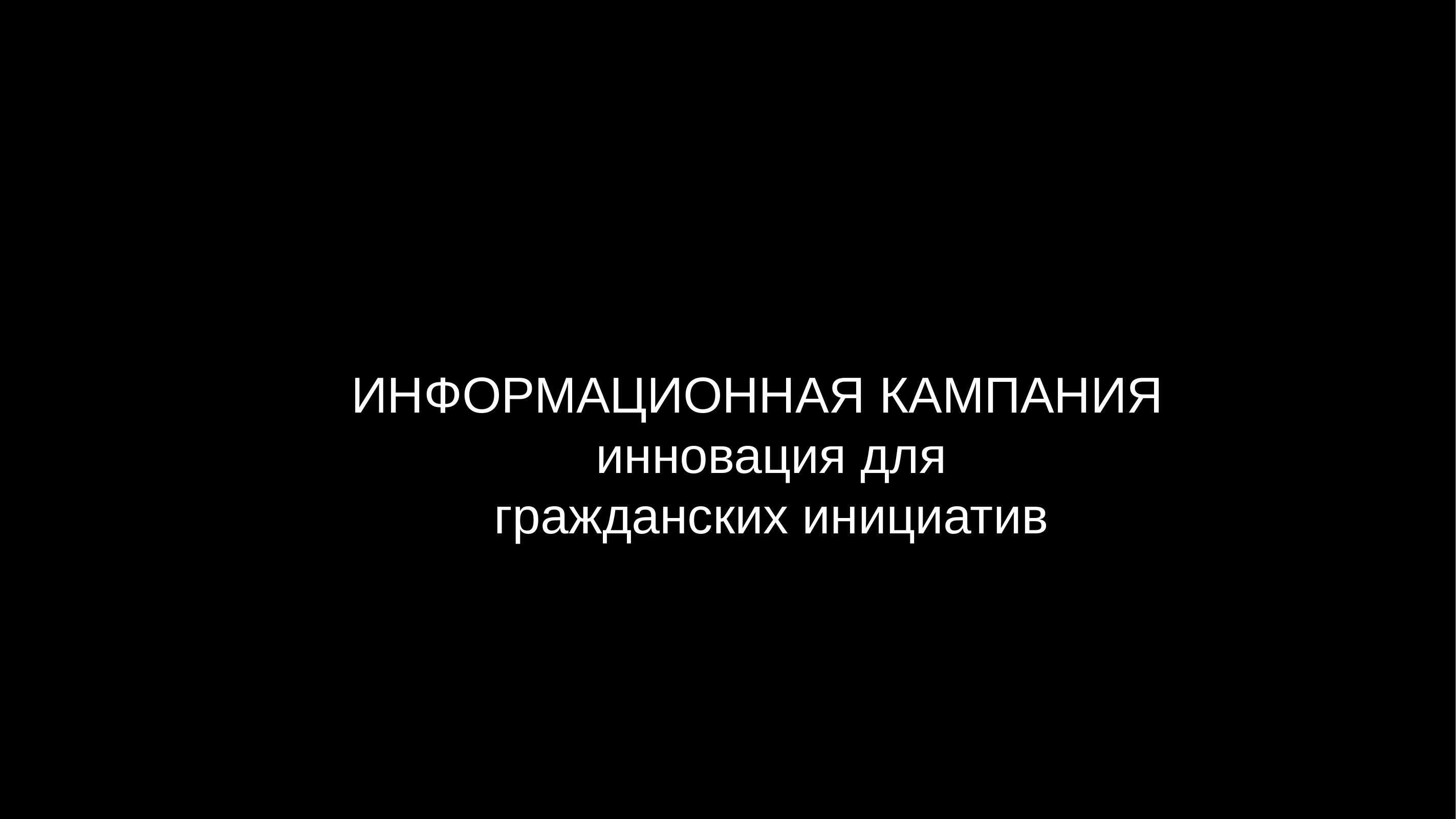

# ИНФОРМАЦИОННАЯ КАМПАНИЯ
  инновация для
 гражданских инициатив